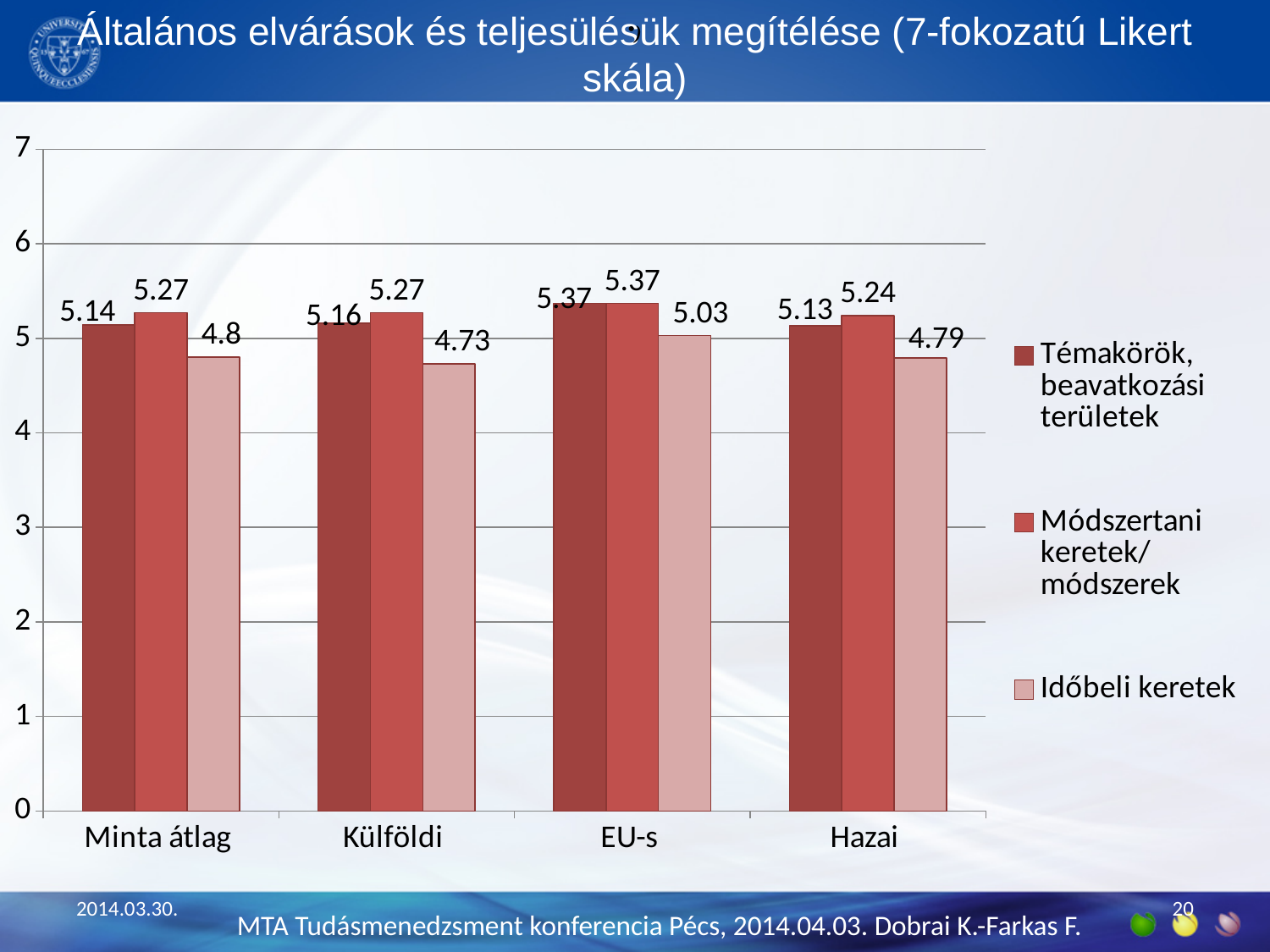

)
# Általános elvárások és teljesülésük megítélése (7-fokozatú Likert skála)

### Chart

| Category | Témakörök, beavatkozási területek  | Módszertani keretek/  módszerek  | Időbeli keretek  |
|---|---|---|---|
| Minta átlag  | 5.14 | 5.270000000000001 | 4.8 |
| Külföldi  | 5.159999999999998 | 5.270000000000001 | 4.73 |
| EU-s  | 5.37 | 5.37 | 5.03 |
| Hazai  | 5.13 | 5.24 | 4.79 |

2014.03.30.
20
MTA Tudásmenedzsment konferencia Pécs, 2014.04.03. Dobrai K.-Farkas F.